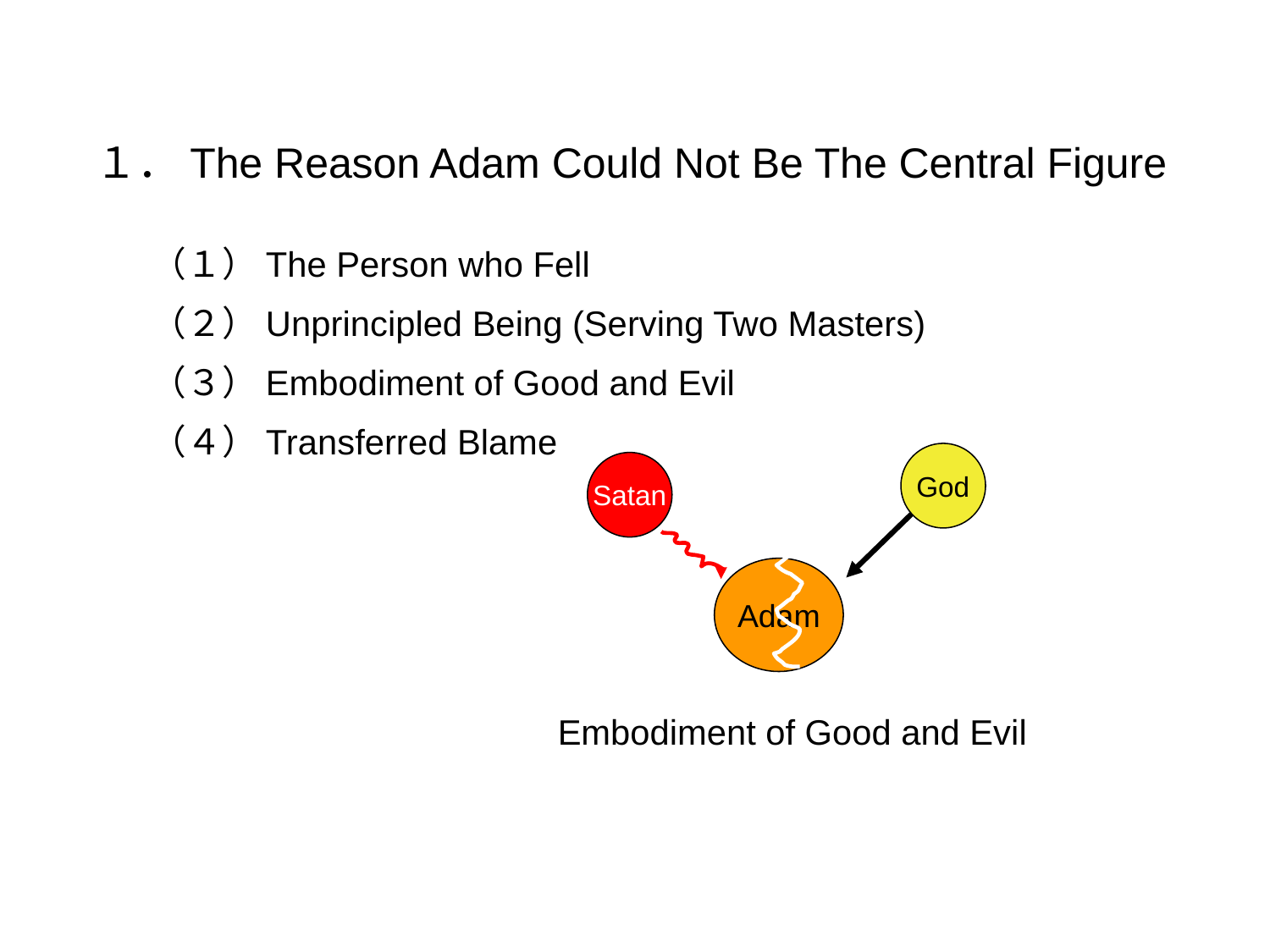

１．The Reason Adam Could Not Be The Central Figure
（１）The Person who Fell
（２）Unprincipled Being (Serving Two Masters)
（３）Embodiment of Good and Evil
（４）Transferred Blame
God
Satan

Adam
Embodiment of Good and Evil